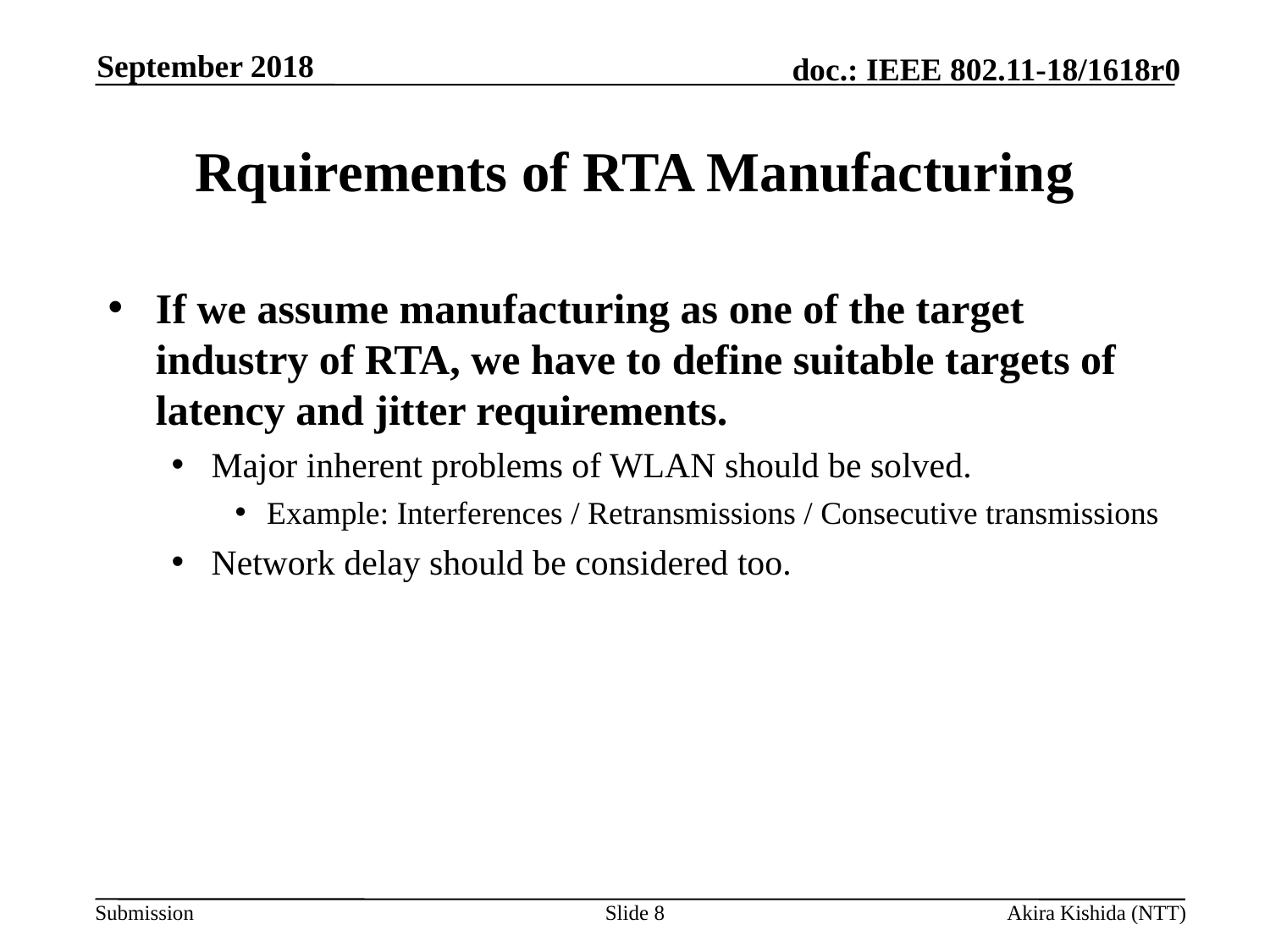

September 2018
# Rquirements of RTA Manufacturing
If we assume manufacturing as one of the target industry of RTA, we have to define suitable targets of latency and jitter requirements.
Major inherent problems of WLAN should be solved.
Example: Interferences / Retransmissions / Consecutive transmissions
Network delay should be considered too.

Slide 8
Akira Kishida (NTT)